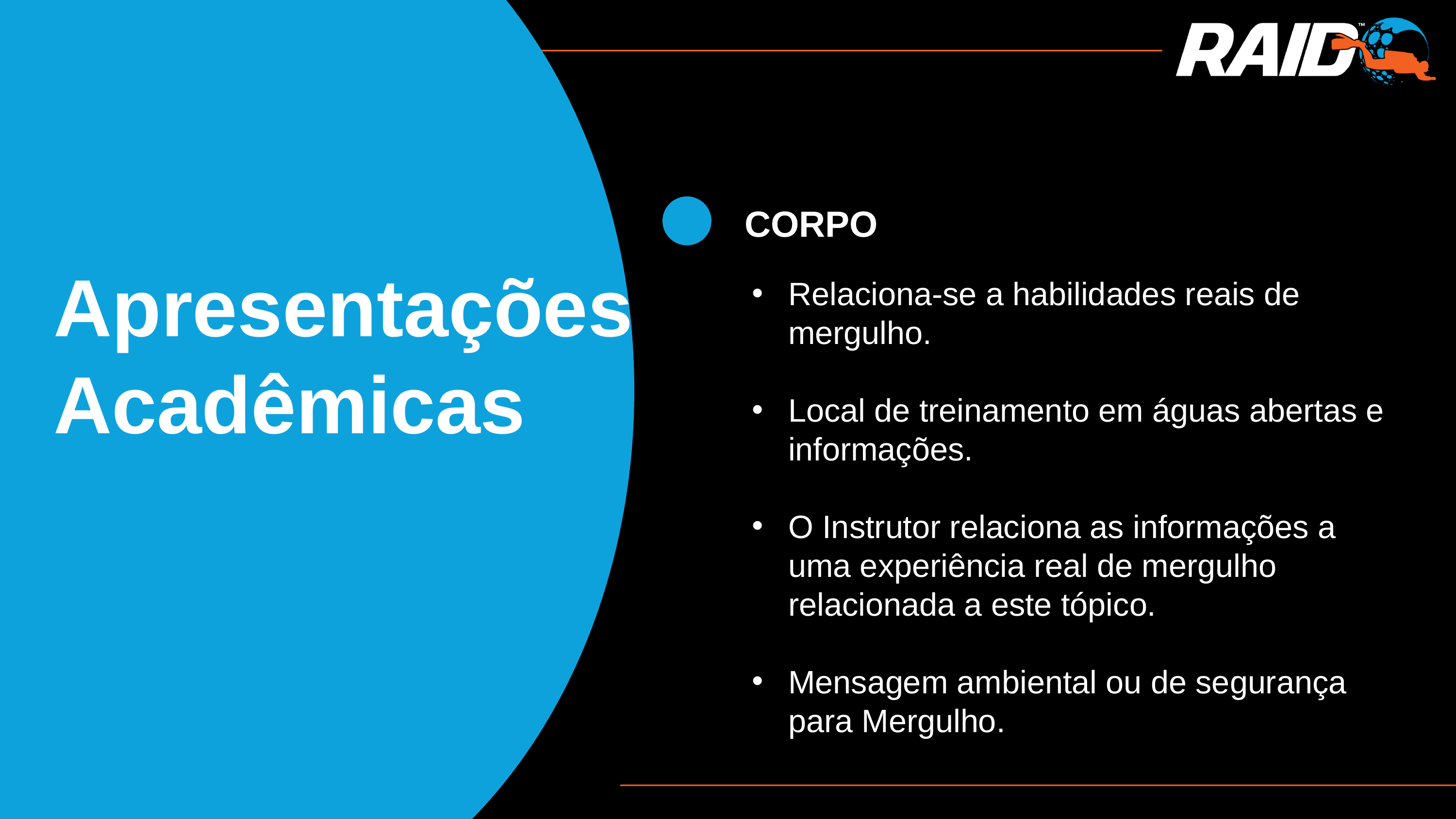

CORPO
Apresentações Acadêmicas
Relaciona-se a habilidades reais de mergulho.

Local de treinamento em águas abertas e informações.

O Instrutor relaciona as informações a uma experiência real de mergulho relacionada a este tópico.

Mensagem ambiental ou de segurança para Mergulho.